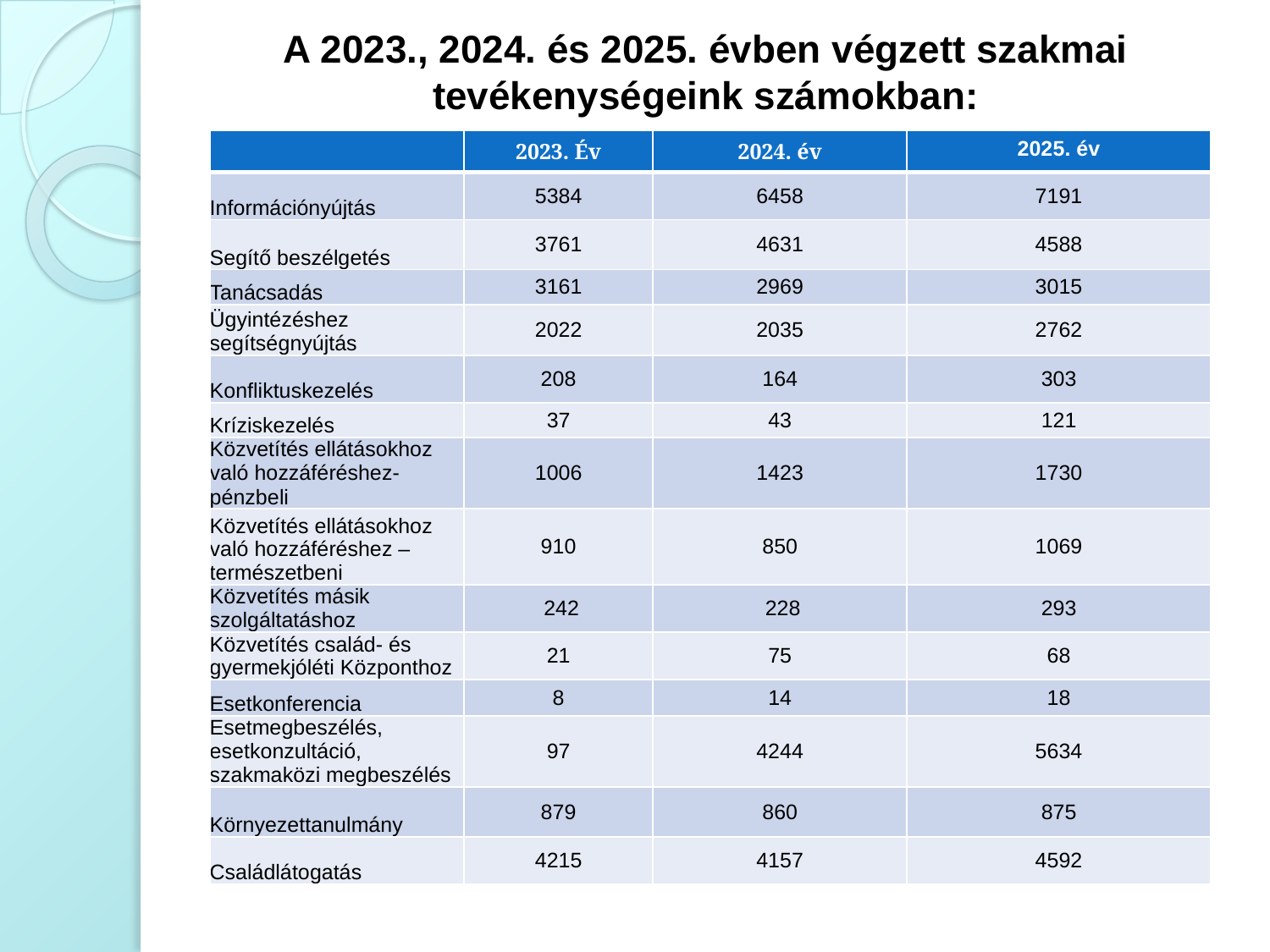

# A 2023., 2024. és 2025. évben végzett szakmai tevékenységeink számokban:
|  | 2023. Év | 2024. év | 2025. év |
| --- | --- | --- | --- |
| Információnyújtás | 5384 | 6458 | 7191 |
| Segítő beszélgetés | 3761 | 4631 | 4588 |
| Tanácsadás | 3161 | 2969 | 3015 |
| Ügyintézéshez segítségnyújtás | 2022 | 2035 | 2762 |
| Konfliktuskezelés | 208 | 164 | 303 |
| Kríziskezelés | 37 | 43 | 121 |
| Közvetítés ellátásokhoz való hozzáféréshez- pénzbeli | 1006 | 1423 | 1730 |
| Közvetítés ellátásokhoz való hozzáféréshez – természetbeni | 910 | 850 | 1069 |
| Közvetítés másik szolgáltatáshoz | 242 | 228 | 293 |
| Közvetítés család- és gyermekjóléti Központhoz | 21 | 75 | 68 |
| Esetkonferencia | 8 | 14 | 18 |
| Esetmegbeszélés, esetkonzultáció, szakmaközi megbeszélés | 97 | 4244 | 5634 |
| Környezettanulmány | 879 | 860 | 875 |
| Családlátogatás | 4215 | 4157 | 4592 |